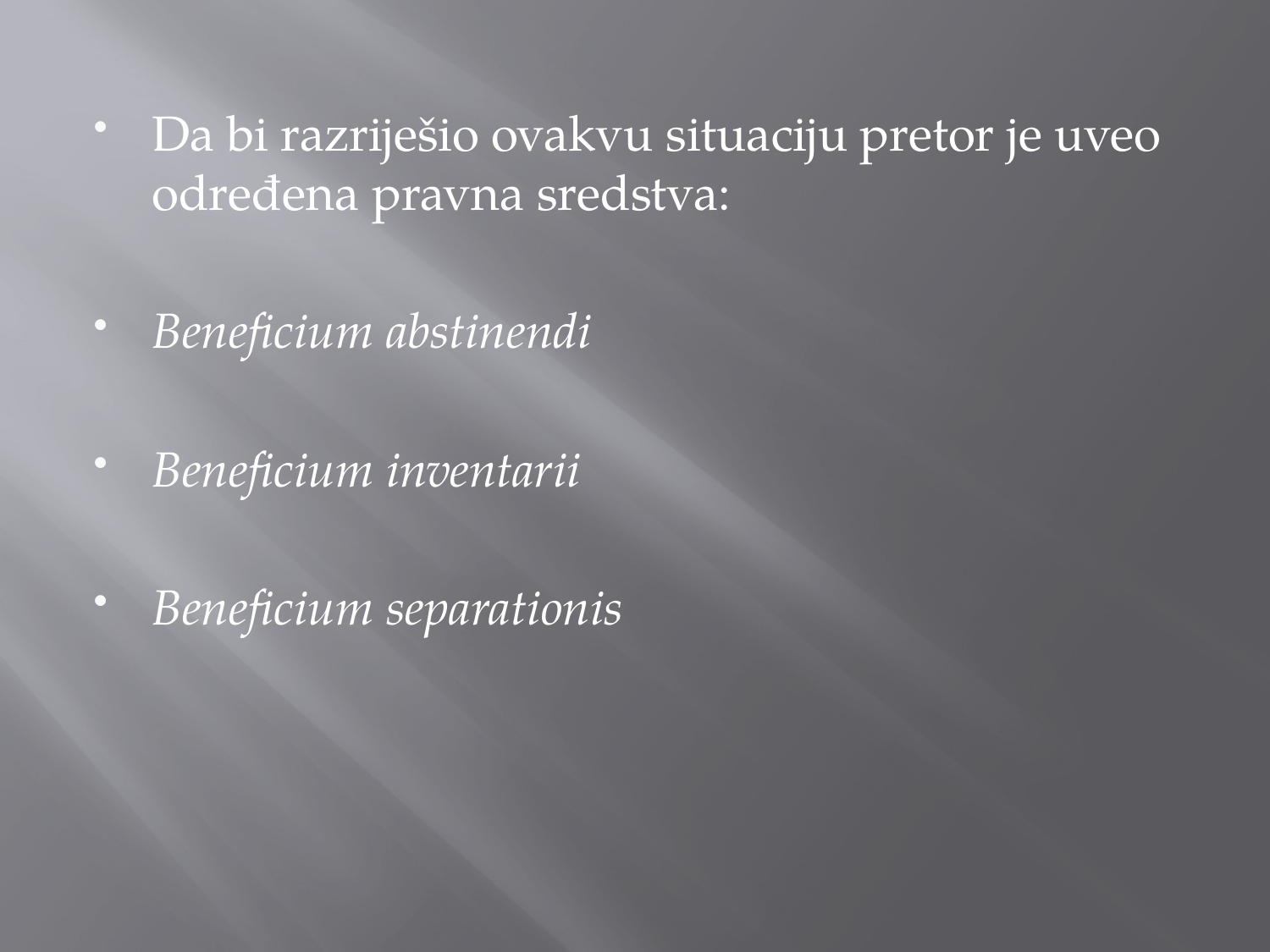

Da bi razriješio ovakvu situaciju pretor je uveo određena pravna sredstva:

Beneficium abstinendi

Beneficium inventarii

Beneficium separationis